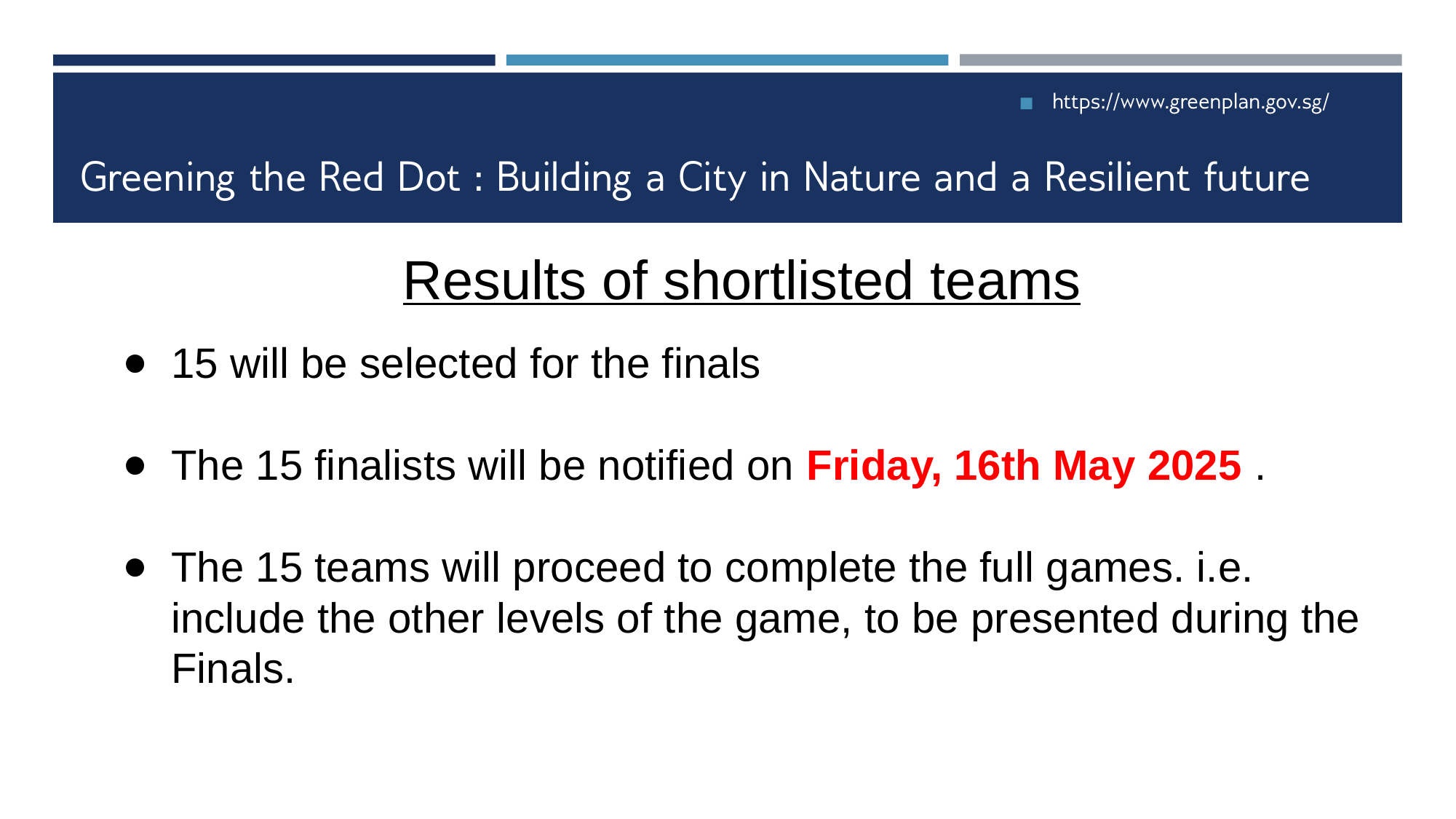

https://www.greenplan.gov.sg/
# Greening the Red Dot : Building a City in Nature and a Resilient future
Results of shortlisted teams
15 will be selected for the finals
The 15 finalists will be notified on Friday, 16th May 2025 .
The 15 teams will proceed to complete the full games. i.e. include the other levels of the game, to be presented during the Finals.